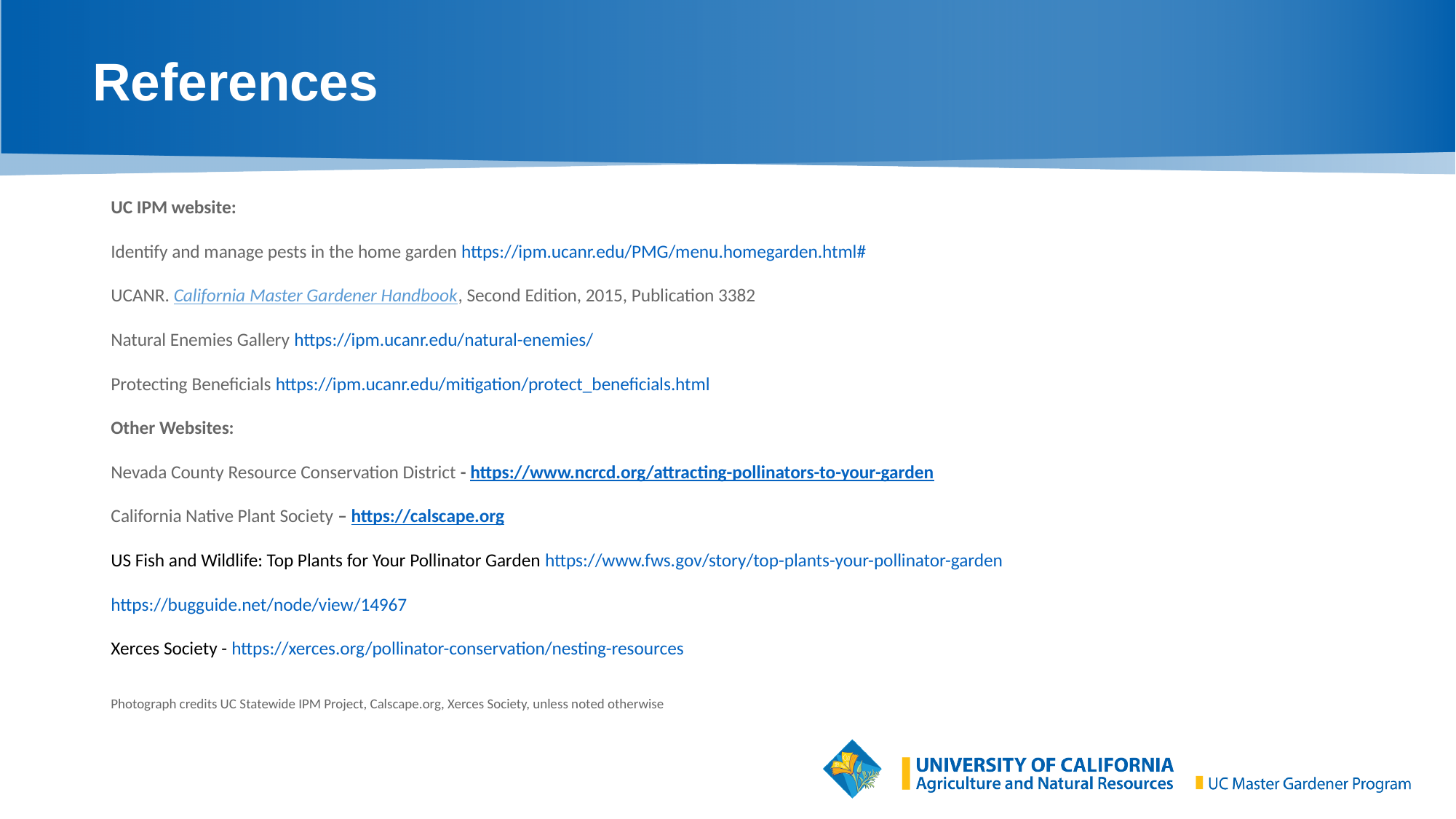

# References

UC IPM website:

Identify and manage pests in the home garden https://ipm.ucanr.edu/PMG/menu.homegarden.html#

UCANR. California Master Gardener Handbook, Second Edition, 2015, Publication 3382

Natural Enemies Gallery https://ipm.ucanr.edu/natural-enemies/

Protecting Beneficials https://ipm.ucanr.edu/mitigation/protect_beneficials.html

Other Websites:

Nevada County Resource Conservation District - https://www.ncrcd.org/attracting-pollinators-to-your-garden

California Native Plant Society – https://calscape.org

US Fish and Wildlife: Top Plants for Your Pollinator Garden https://www.fws.gov/story/top-plants-your-pollinator-garden

https://bugguide.net/node/view/14967

Xerces Society - https://xerces.org/pollinator-conservation/nesting-resources

Photograph credits UC Statewide IPM Project, Calscape.org, Xerces Society, unless noted otherwise